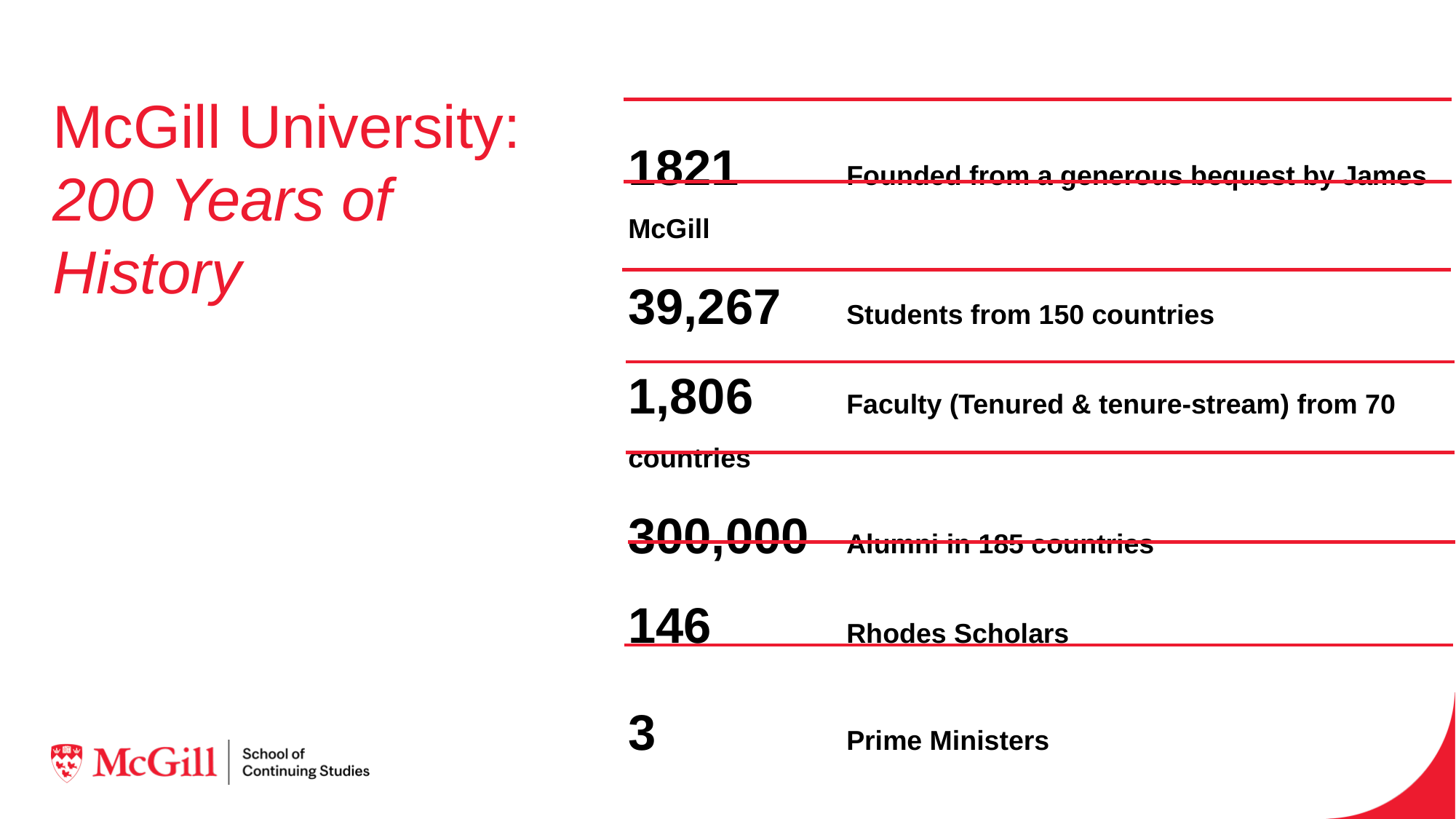

McGill University: 200 Years of History

1821 	Founded from a generous bequest by James McGill
39,267 	Students from 150 countries
1,806	Faculty (Tenured & tenure-stream) from 70 countries
300,000	Alumni in 185 countries
146		Rhodes Scholars
3	 	Prime Ministers